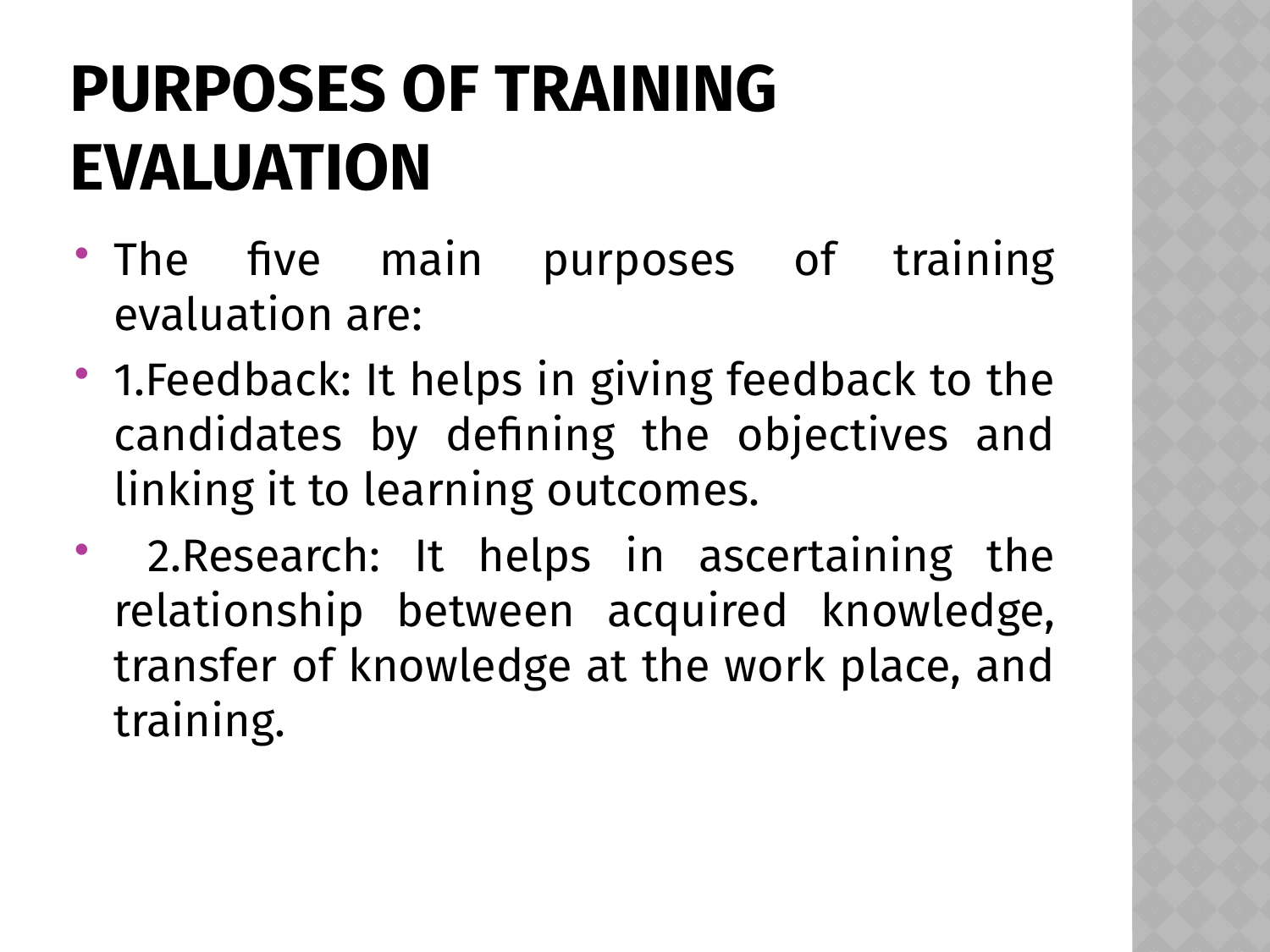

# Purposes of Training Evaluation
The five main purposes of training evaluation are:
1.Feedback: It helps in giving feedback to the candidates by defining the objectives and linking it to learning outcomes.
 2.Research: It helps in ascertaining the relationship between acquired knowledge, transfer of knowledge at the work place, and training.